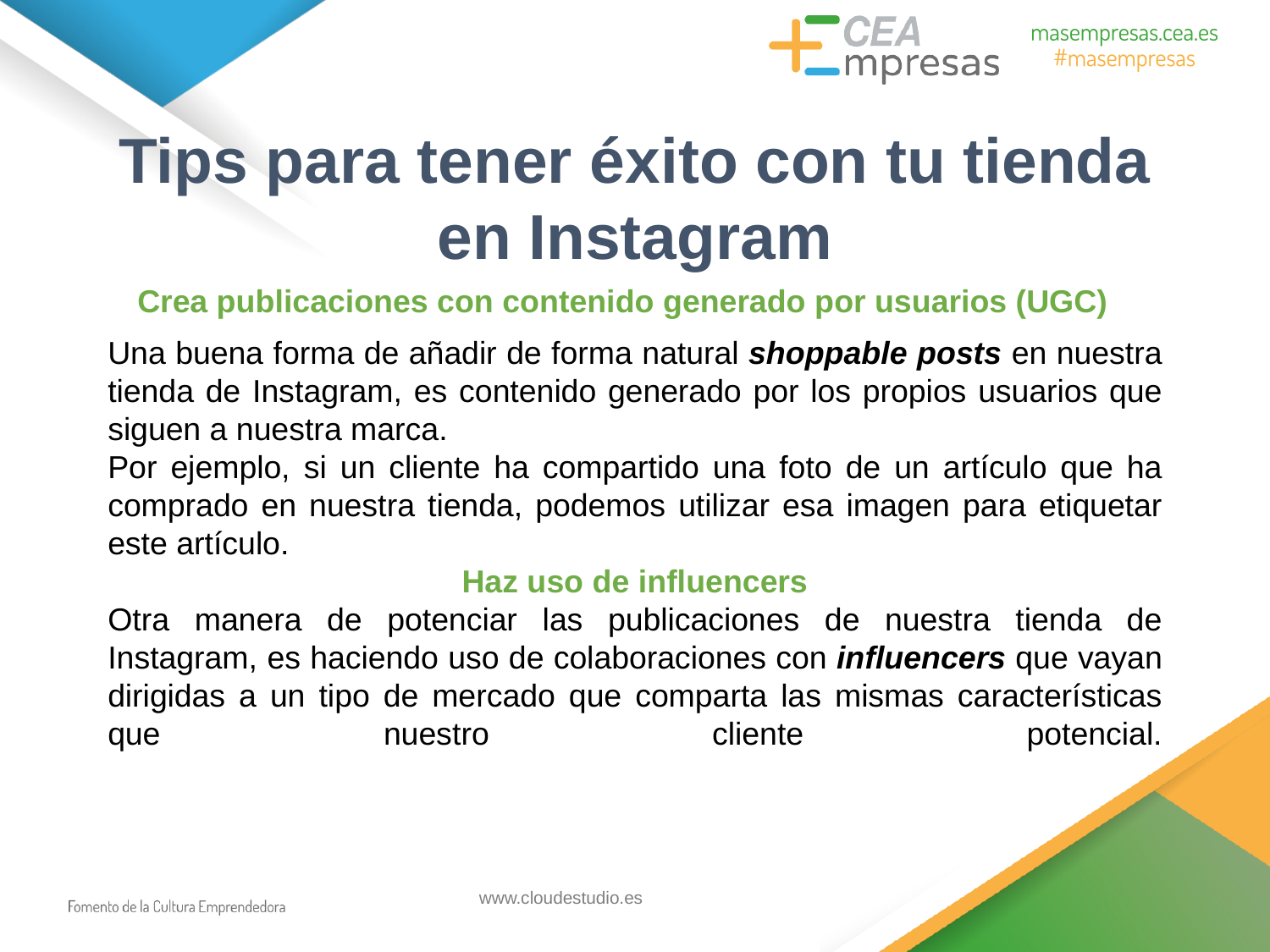

# Tips para tener éxito con tu tienda en Instagram
Crea publicaciones con contenido generado por usuarios (UGC)
Una buena forma de añadir de forma natural shoppable posts en nuestra tienda de Instagram, es contenido generado por los propios usuarios que siguen a nuestra marca.
Por ejemplo, si un cliente ha compartido una foto de un artículo que ha comprado en nuestra tienda, podemos utilizar esa imagen para etiquetar este artículo.
Haz uso de influencers
Otra manera de potenciar las publicaciones de nuestra tienda de Instagram, es haciendo uso de colaboraciones con influencers que vayan dirigidas a un tipo de mercado que comparta las mismas características que nuestro cliente potencial.

www.cloudestudio.es